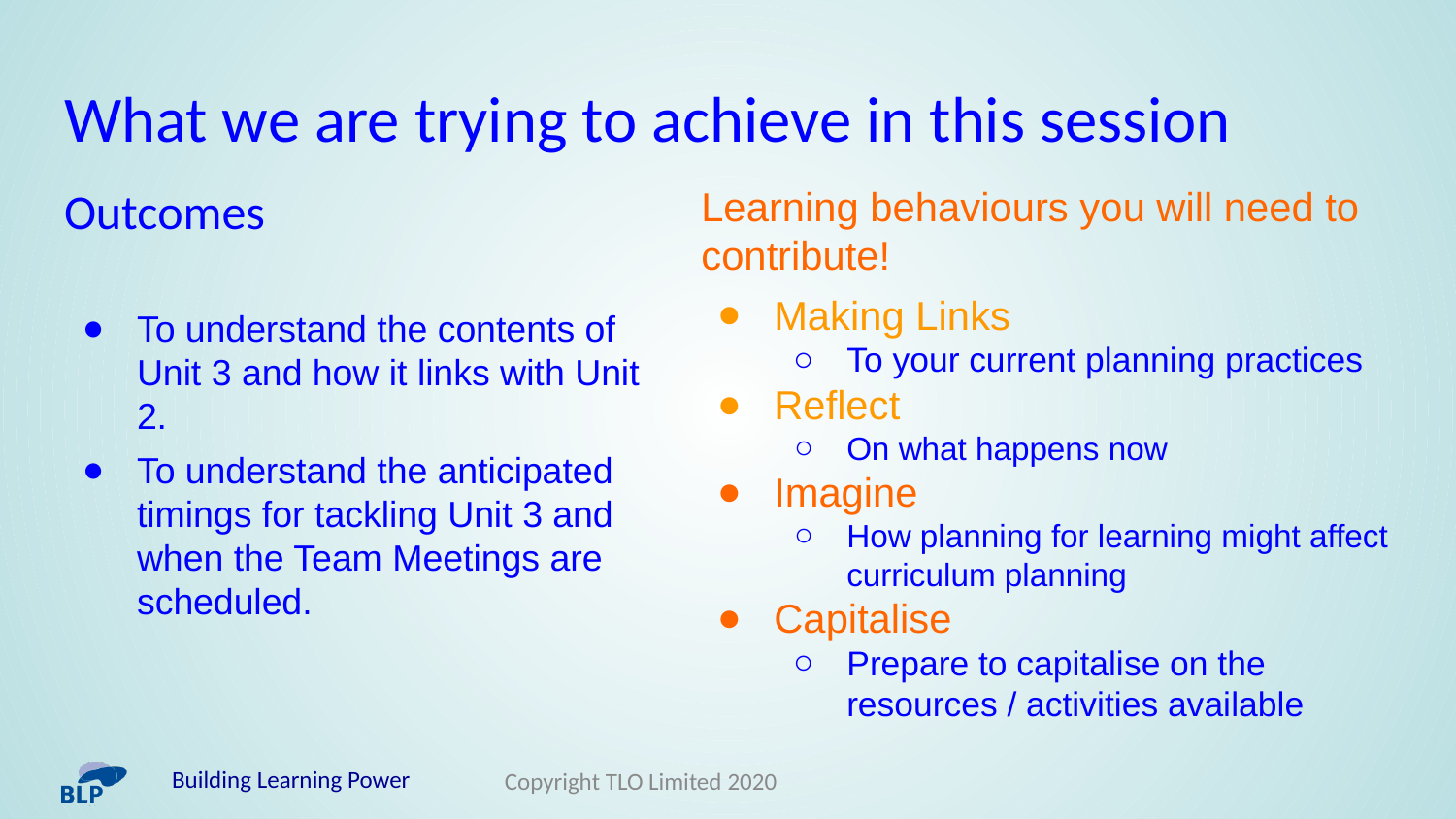

# What we are trying to achieve in this session
Learning behaviours you will need to contribute!
Making Links
To your current planning practices
Reflect
On what happens now
Imagine
How planning for learning might affect curriculum planning
Capitalise
Prepare to capitalise on the resources / activities available
Outcomes

To understand the contents of Unit 3 and how it links with Unit 2.
To understand the anticipated timings for tackling Unit 3 and when the Team Meetings are scheduled.